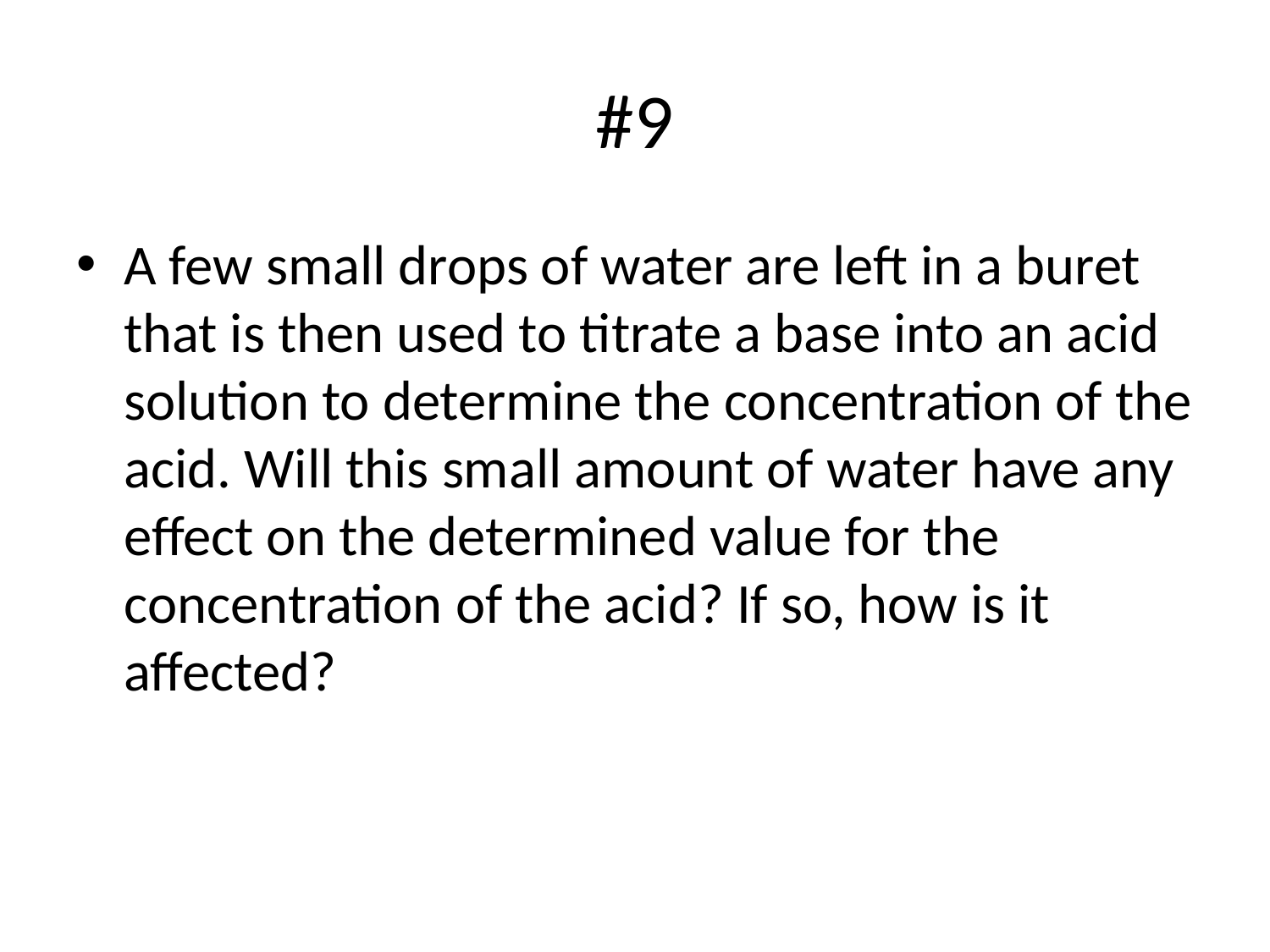

# #9
A few small drops of water are left in a buret that is then used to titrate a base into an acid solution to determine the concentration of the acid. Will this small amount of water have any effect on the determined value for the concentration of the acid? If so, how is it affected?